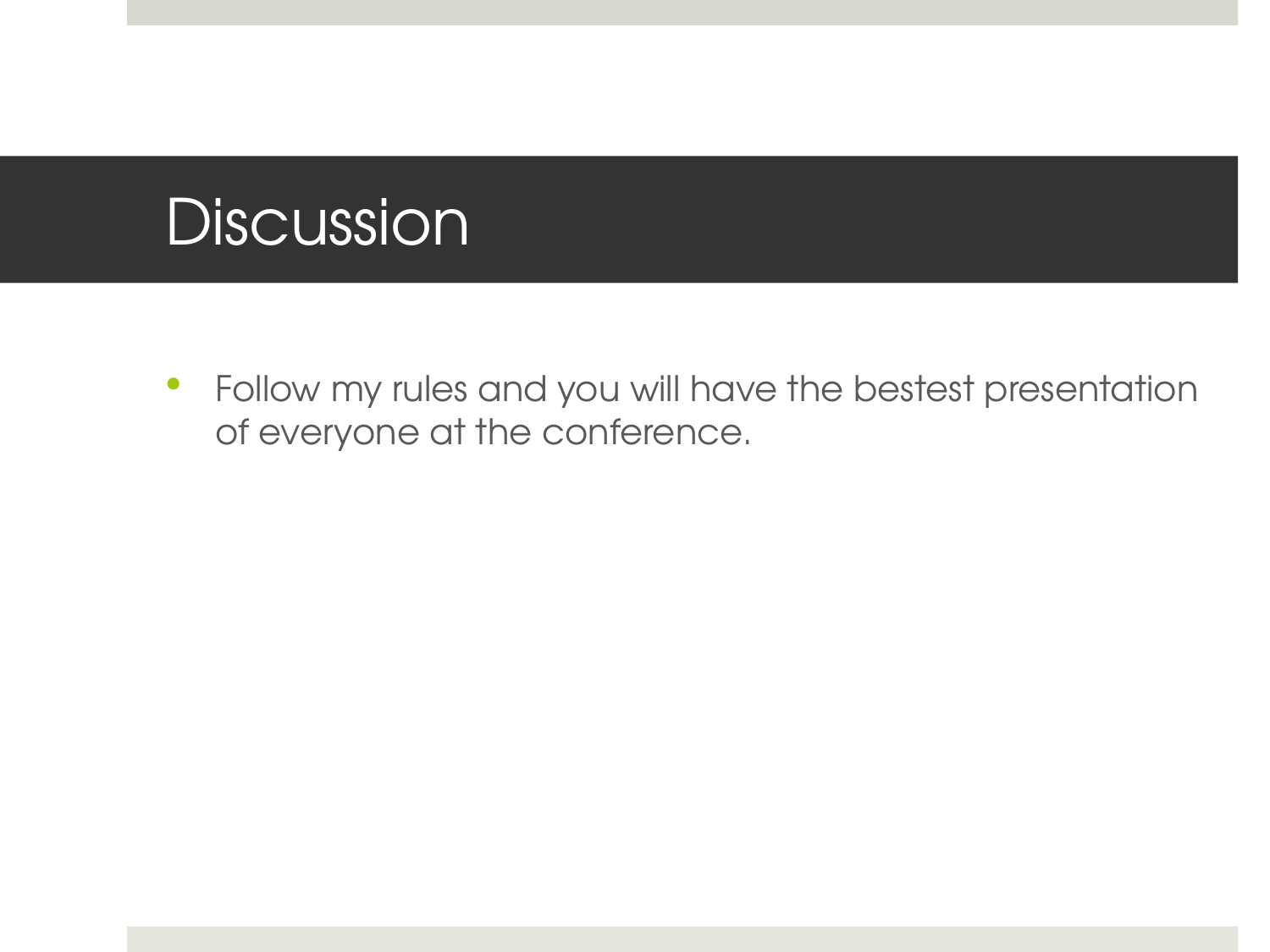

# Discussion
Follow my rules and you will have the bestest presentation of everyone at the conference.